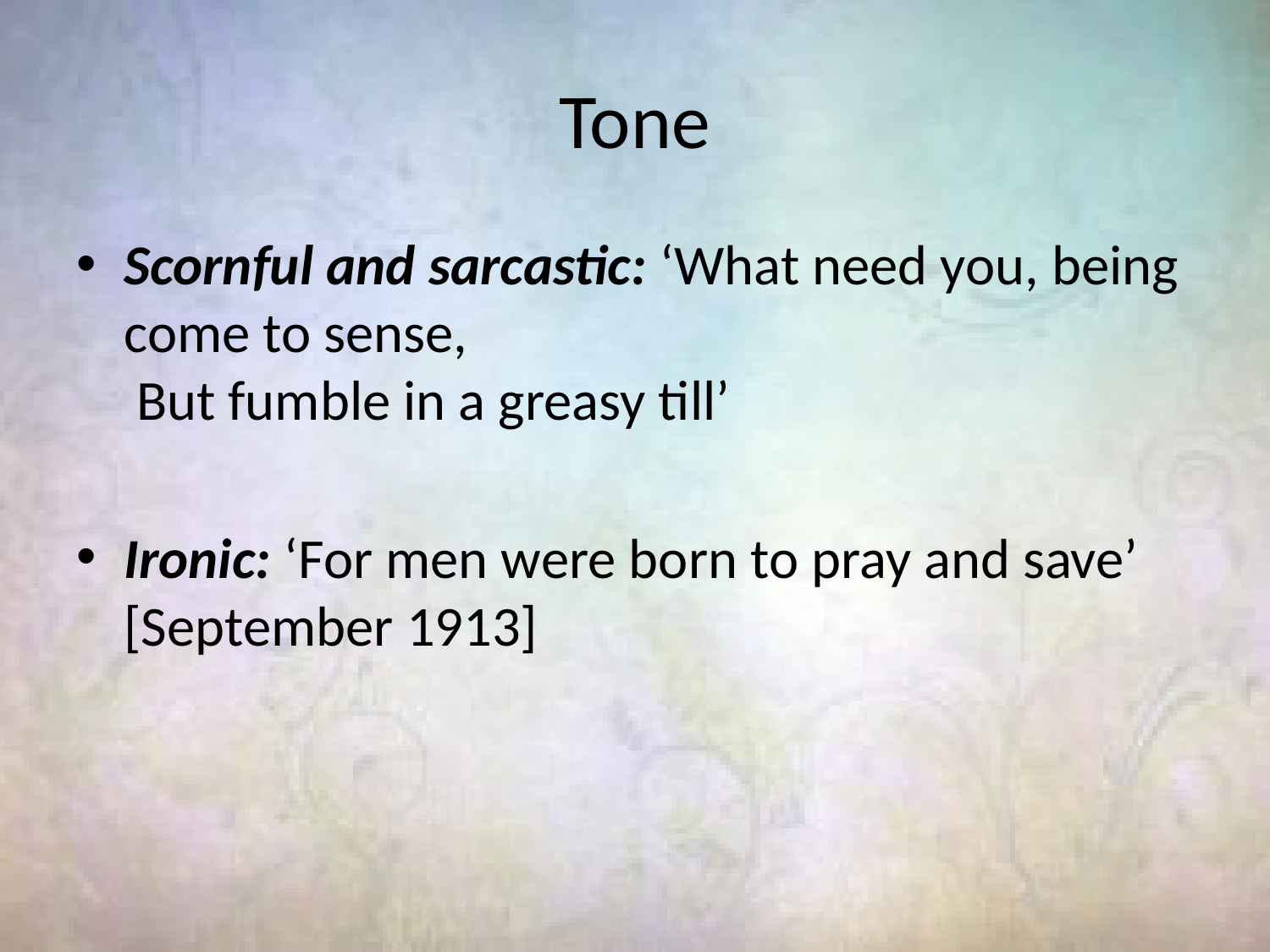

# Tone
Scornful and sarcastic: ‘What need you, being come to sense,
 But fumble in a greasy till’

Ironic: ‘For men were born to pray and save’ [September 1913]